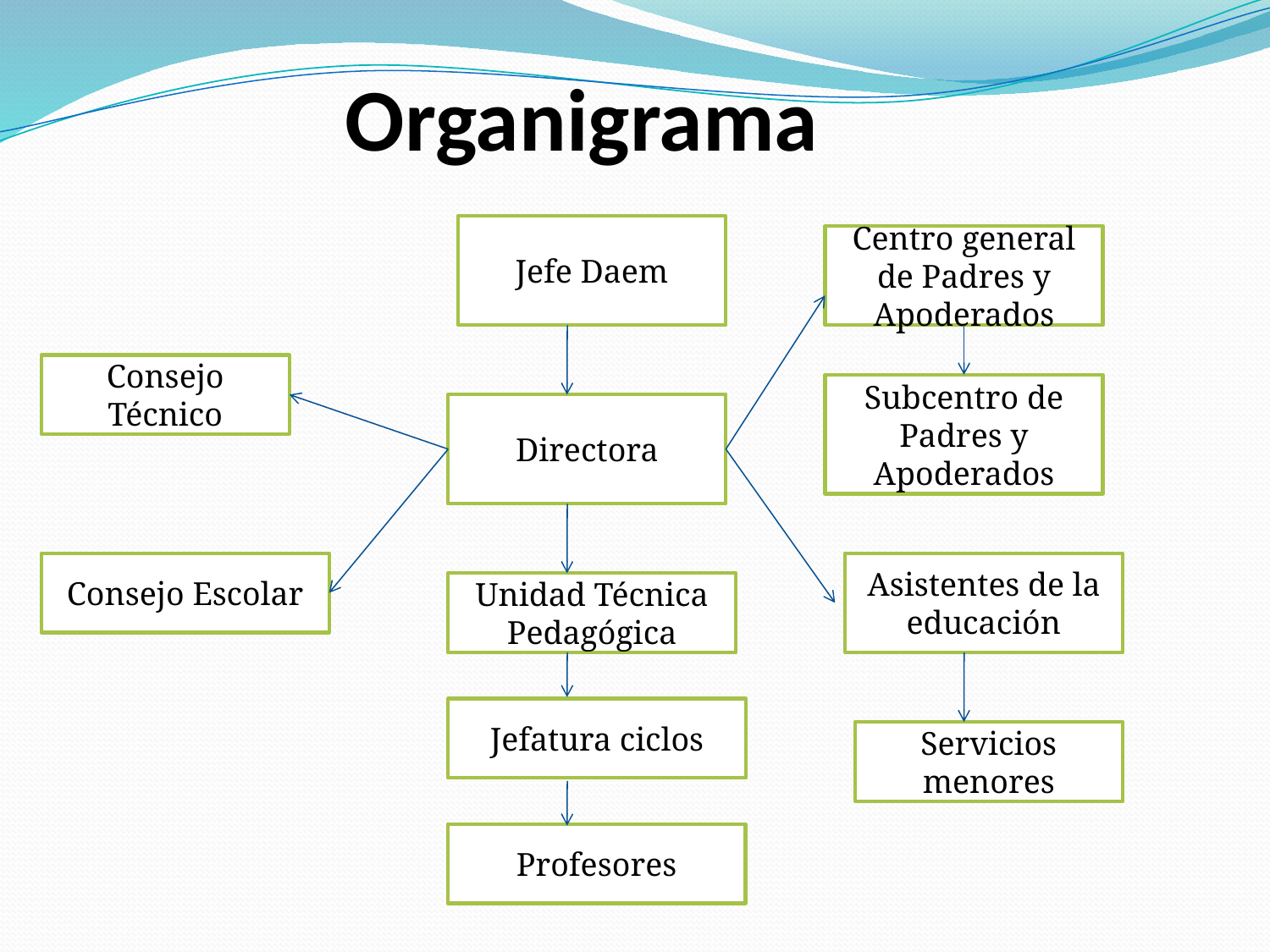

# Organigrama
Jefe Daem
Centro general de Padres y Apoderados
Consejo Técnico
Subcentro de Padres y Apoderados
Directora
Consejo Escolar
Asistentes de la educación
Unidad Técnica Pedagógica
Jefatura ciclos
Servicios menores
Profesores